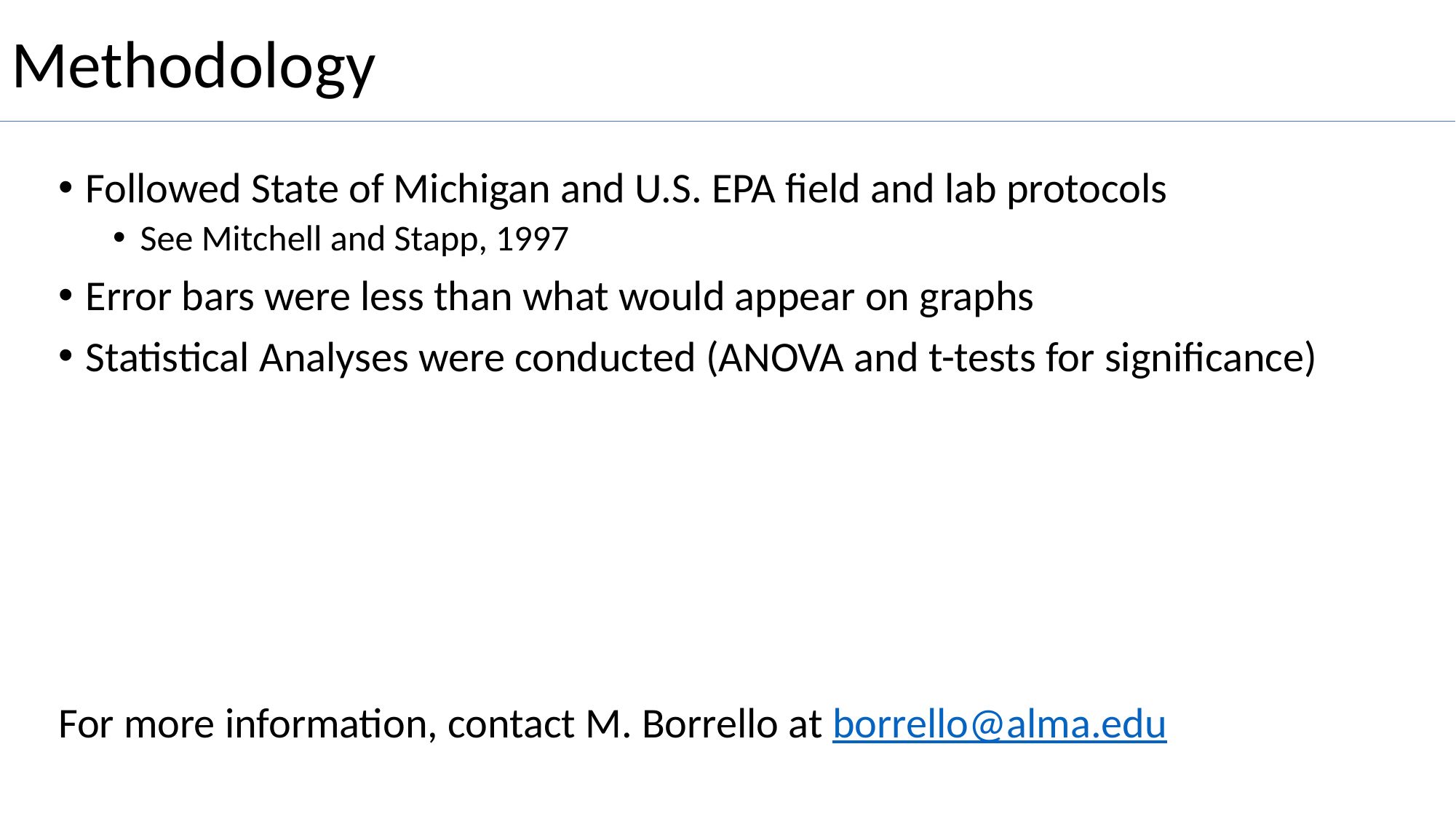

# Methodology
Followed State of Michigan and U.S. EPA field and lab protocols
See Mitchell and Stapp, 1997
Error bars were less than what would appear on graphs
Statistical Analyses were conducted (ANOVA and t-tests for significance)

For more information, contact M. Borrello at borrello@alma.edu